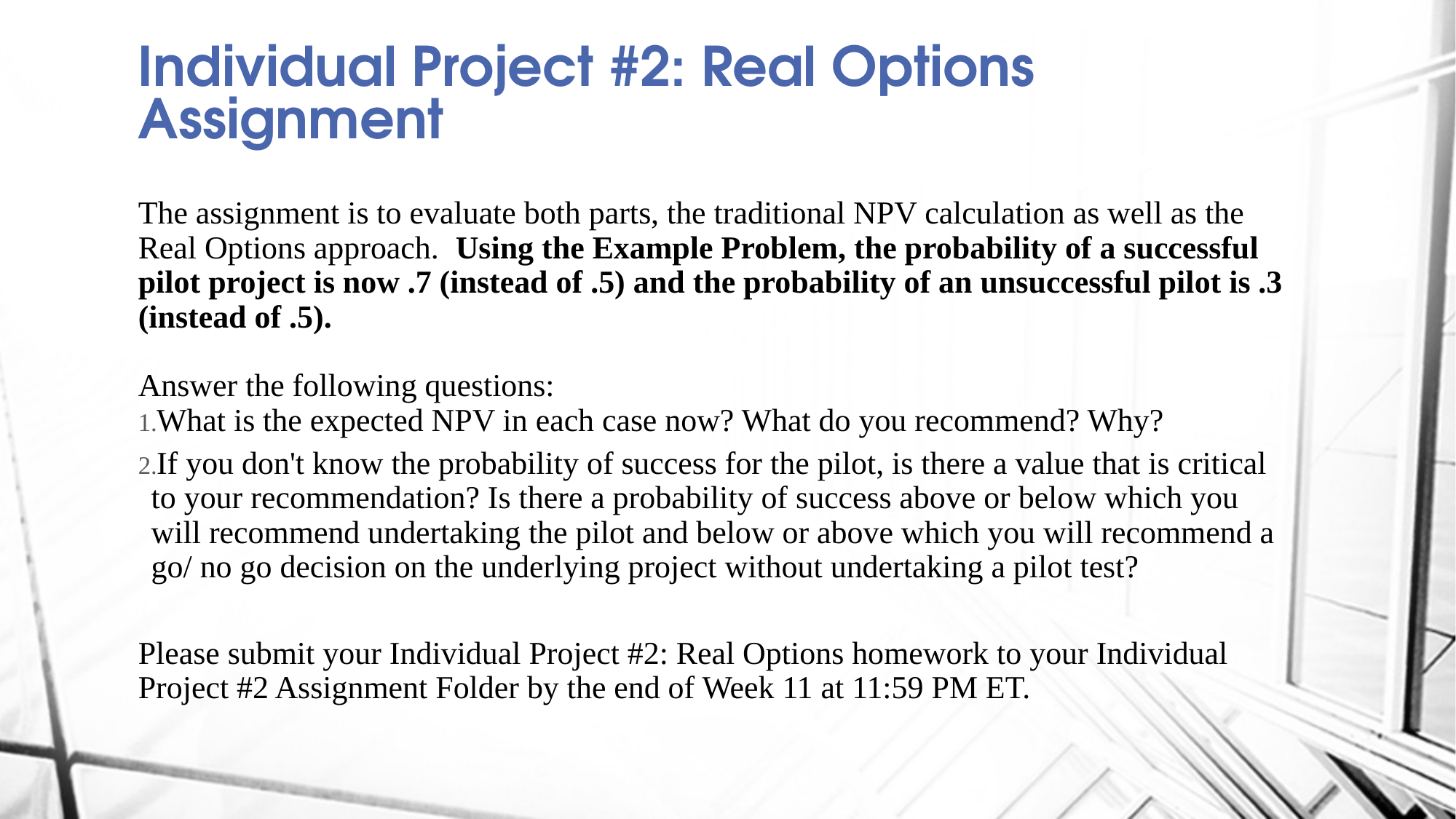

# Individual Project #2: Real Options Assignment
The assignment is to evaluate both parts, the traditional NPV calculation as well as the Real Options approach.  Using the Example Problem, the probability of a successful pilot project is now .7 (instead of .5) and the probability of an unsuccessful pilot is .3 (instead of .5).

Answer the following questions:
What is the expected NPV in each case now? What do you recommend? Why?
If you don't know the probability of success for the pilot, is there a value that is critical to your recommendation? Is there a probability of success above or below which you will recommend undertaking the pilot and below or above which you will recommend a go/ no go decision on the underlying project without undertaking a pilot test?

Please submit your Individual Project #2: Real Options homework to your Individual Project #2 Assignment Folder by the end of Week 11 at 11:59 PM ET.